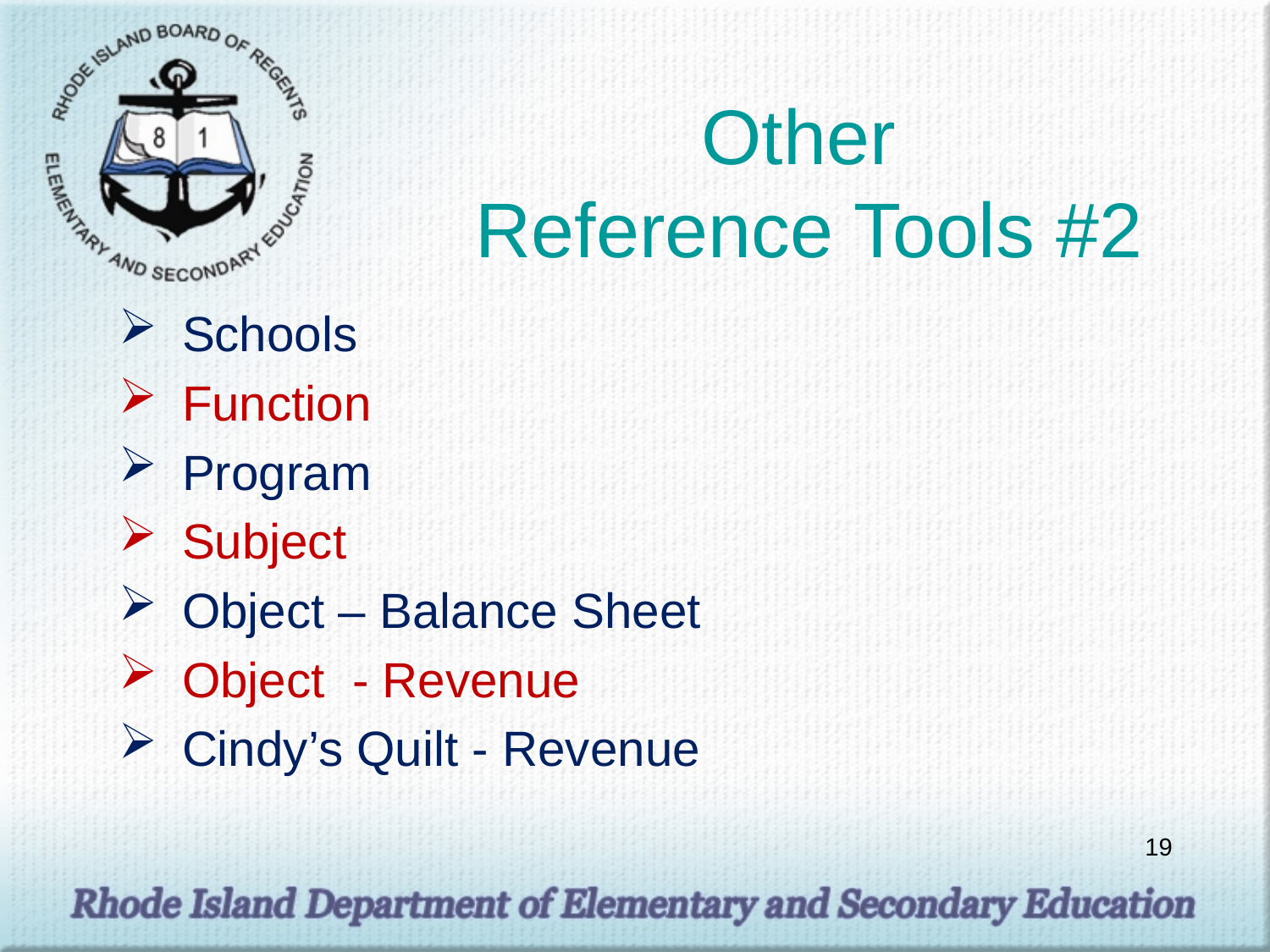

# Other Reference Tools #2
Schools
Function
Program
Subject
Object – Balance Sheet
Object  - Revenue
Cindy’s Quilt - Revenue

19